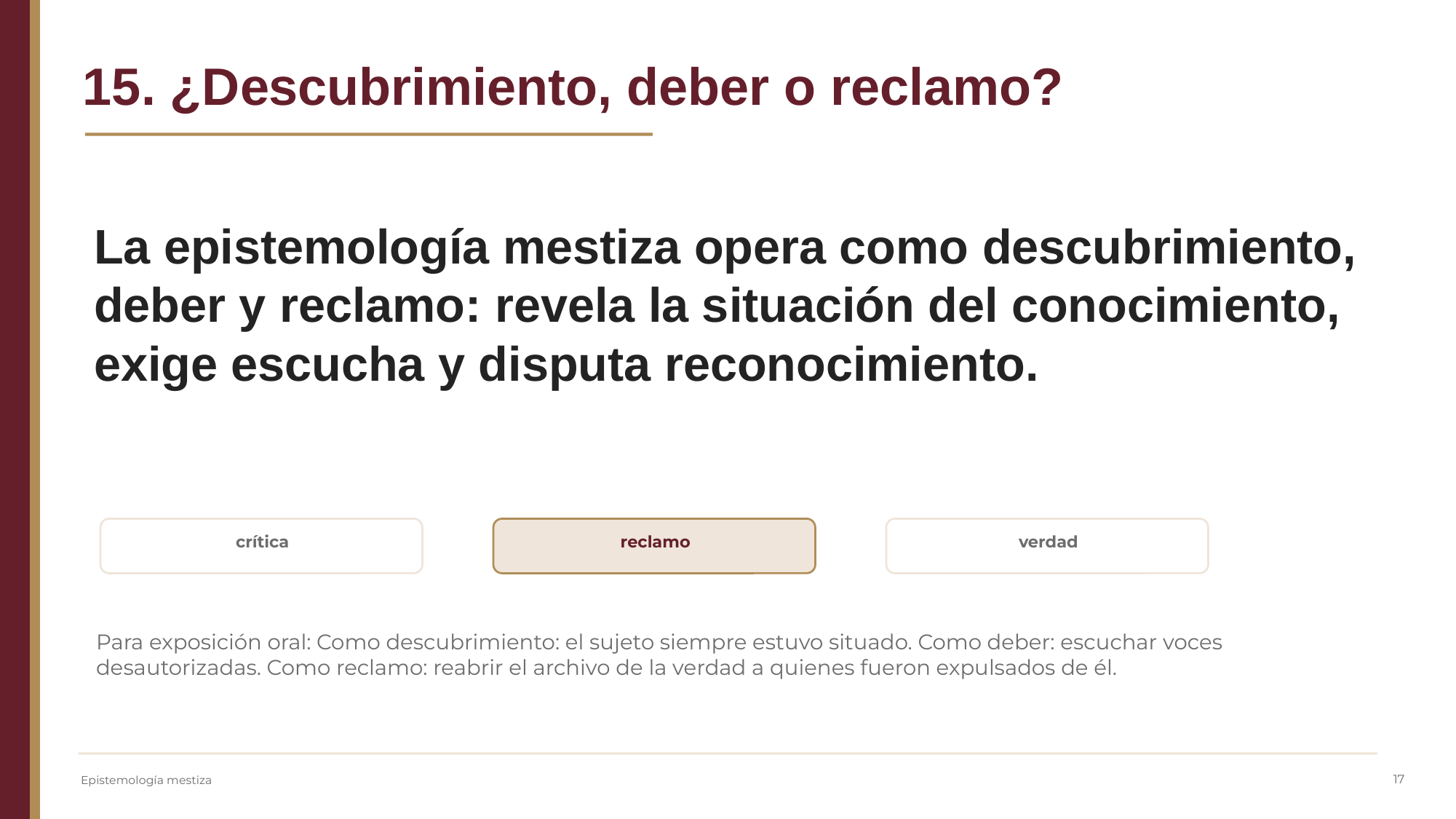

15. ¿Descubrimiento, deber o reclamo?

La epistemología mestiza opera como descubrimiento, deber y reclamo: revela la situación del conocimiento, exige escucha y disputa reconocimiento.

crítica
reclamo
verdad
Para exposición oral: Como descubrimiento: el sujeto siempre estuvo situado. Como deber: escuchar voces desautorizadas. Como reclamo: reabrir el archivo de la verdad a quienes fueron expulsados de él.

17
Epistemología mestiza